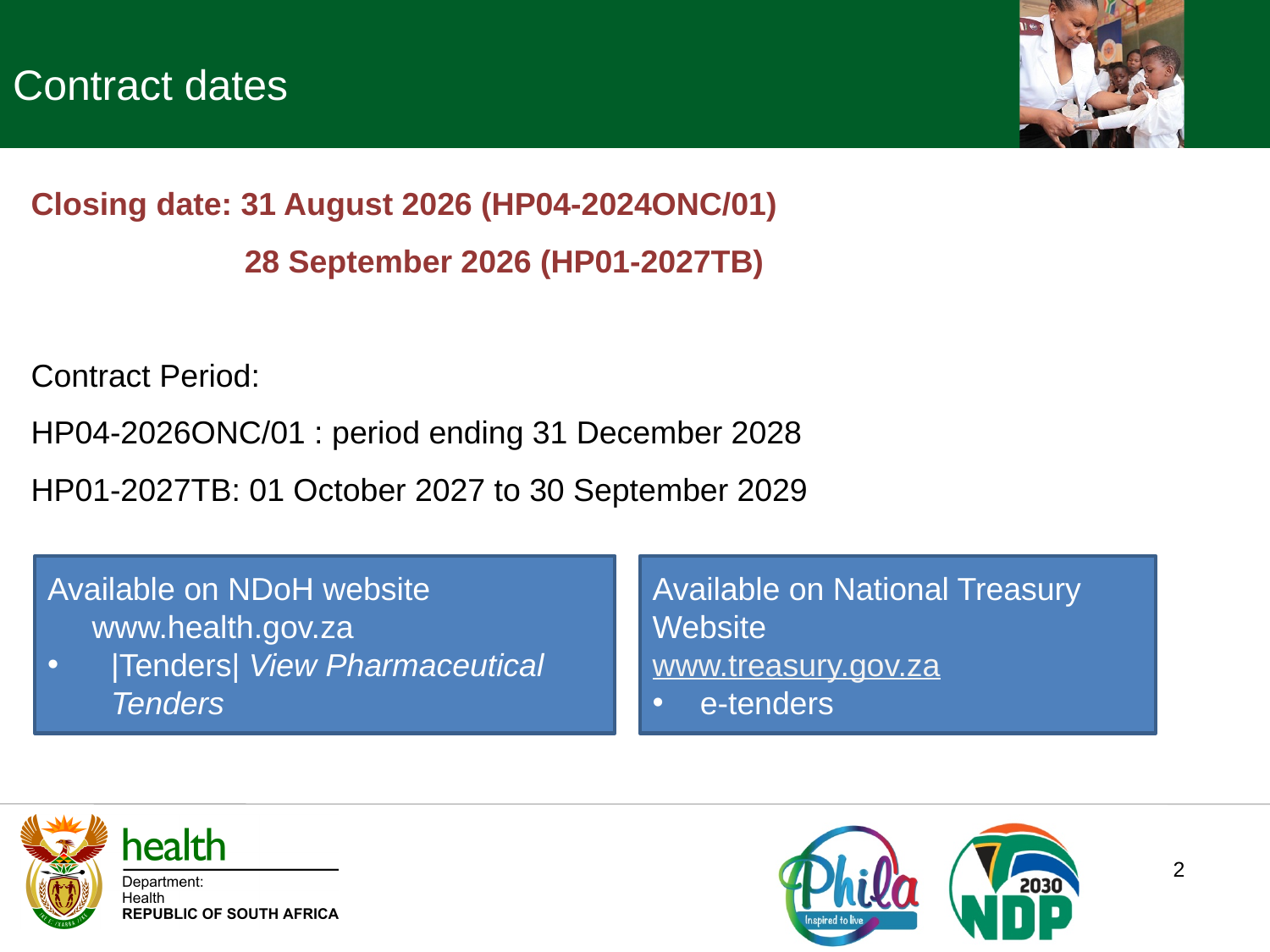

Contract dates
Closing date: 31 August 2026 (HP04-2024ONC/01)
                        28 September 2026 (HP01-2027TB)

Contract Period:
HP04-2026ONC/01 : period ending 31 December 2028
HP01-2027TB: 01 October 2027 to 30 September 2029

HP tenders' advertisement platforms

Available on NDoH website
     www.health.gov.za
|Tenders| View Pharmaceutical Tenders
Available on National Treasury Website
www.treasury.gov.za
e-tenders
2